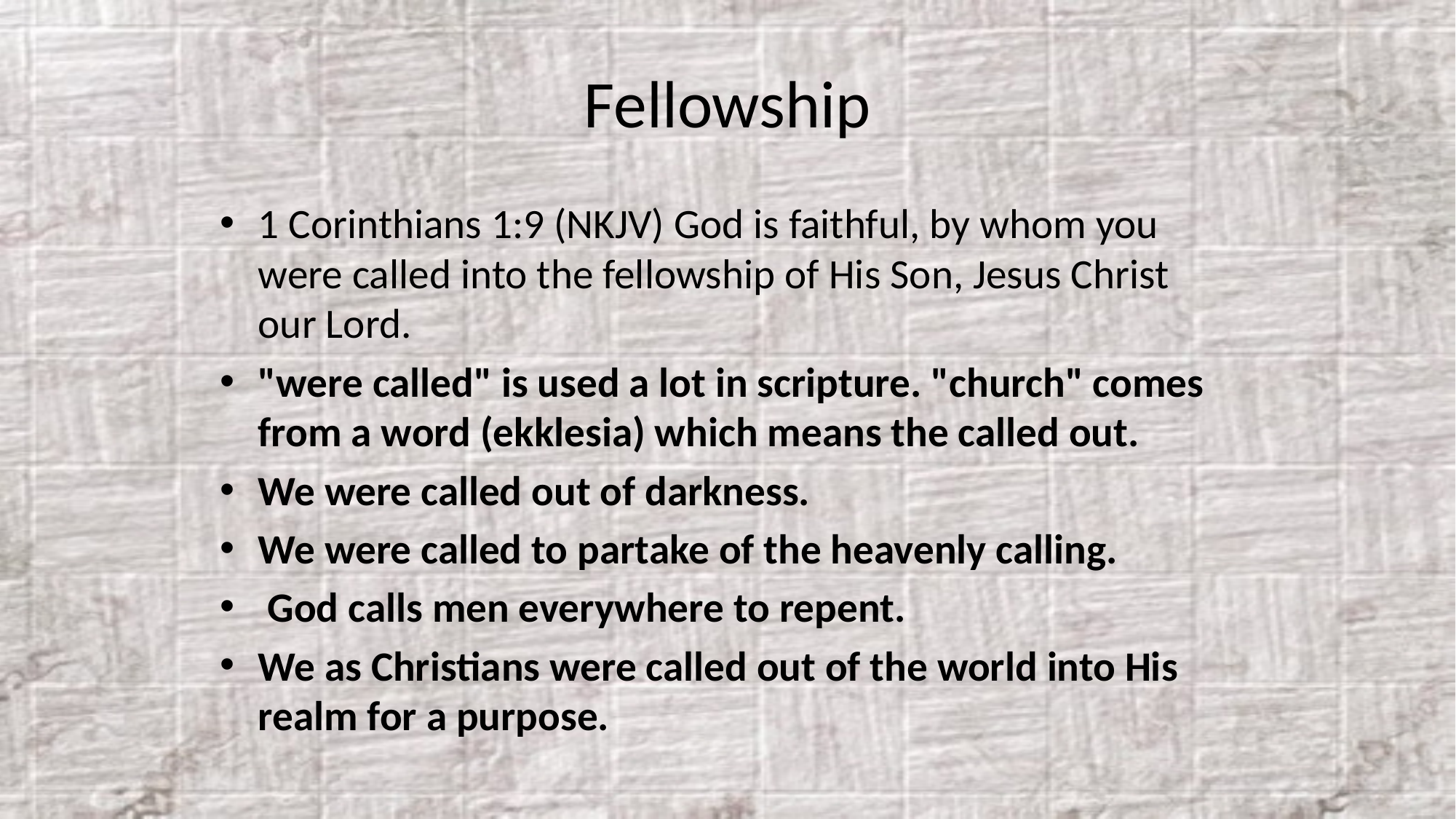

# Fellowship
1 Corinthians 1:9 (NKJV) God is faithful, by whom you were called into the fellowship of His Son, Jesus Christ our Lord.
"were called" is used a lot in scripture. "church" comes from a word (ekklesia) which means the called out.
We were called out of darkness.
We were called to partake of the heavenly calling.
 God calls men everywhere to repent.
We as Christians were called out of the world into His realm for a purpose.